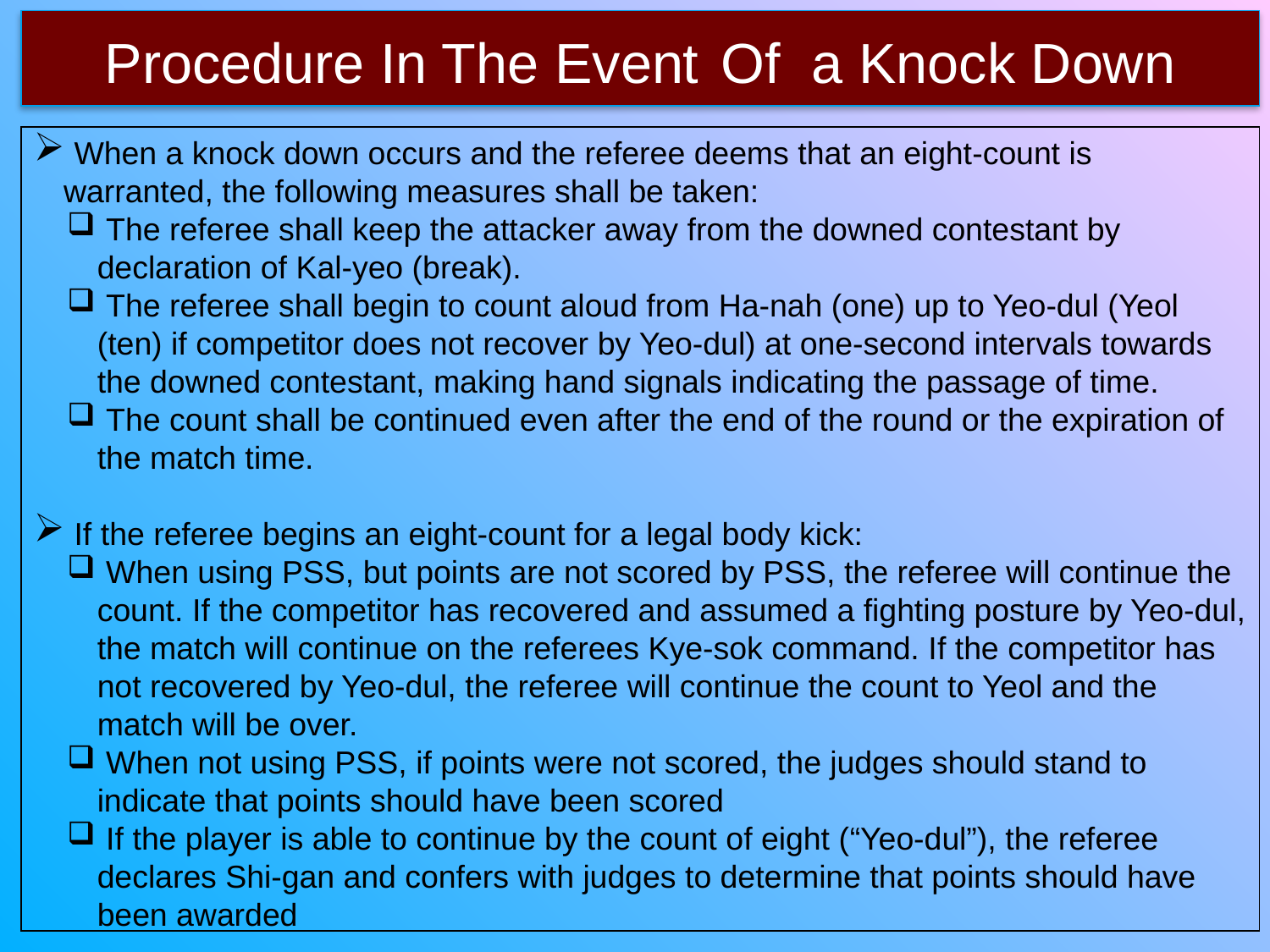

Procedure In The Event Of  a Knock Down

 When a knock down occurs and the referee deems that an eight-count is warranted, the following measures shall be taken:
 The referee shall keep the attacker away from the downed contestant by declaration of Kal-yeo (break).
 The referee shall begin to count aloud from Ha-nah (one) up to Yeo-dul (Yeol (ten) if competitor does not recover by Yeo-dul) at one-second intervals towards the downed contestant, making hand signals indicating the passage of time.
 The count shall be continued even after the end of the round or the expiration of the match time.

 If the referee begins an eight-count for a legal body kick:
 When using PSS, but points are not scored by PSS, the referee will continue the count. If the competitor has recovered and assumed a fighting posture by Yeo-dul, the match will continue on the referees Kye-sok command. If the competitor has not recovered by Yeo-dul, the referee will continue the count to Yeol and the match will be over.
 When not using PSS, if points were not scored, the judges should stand to indicate that points should have been scored
 If the player is able to continue by the count of eight (“Yeo-dul”), the referee declares Shi-gan and confers with judges to determine that points should have been awarded